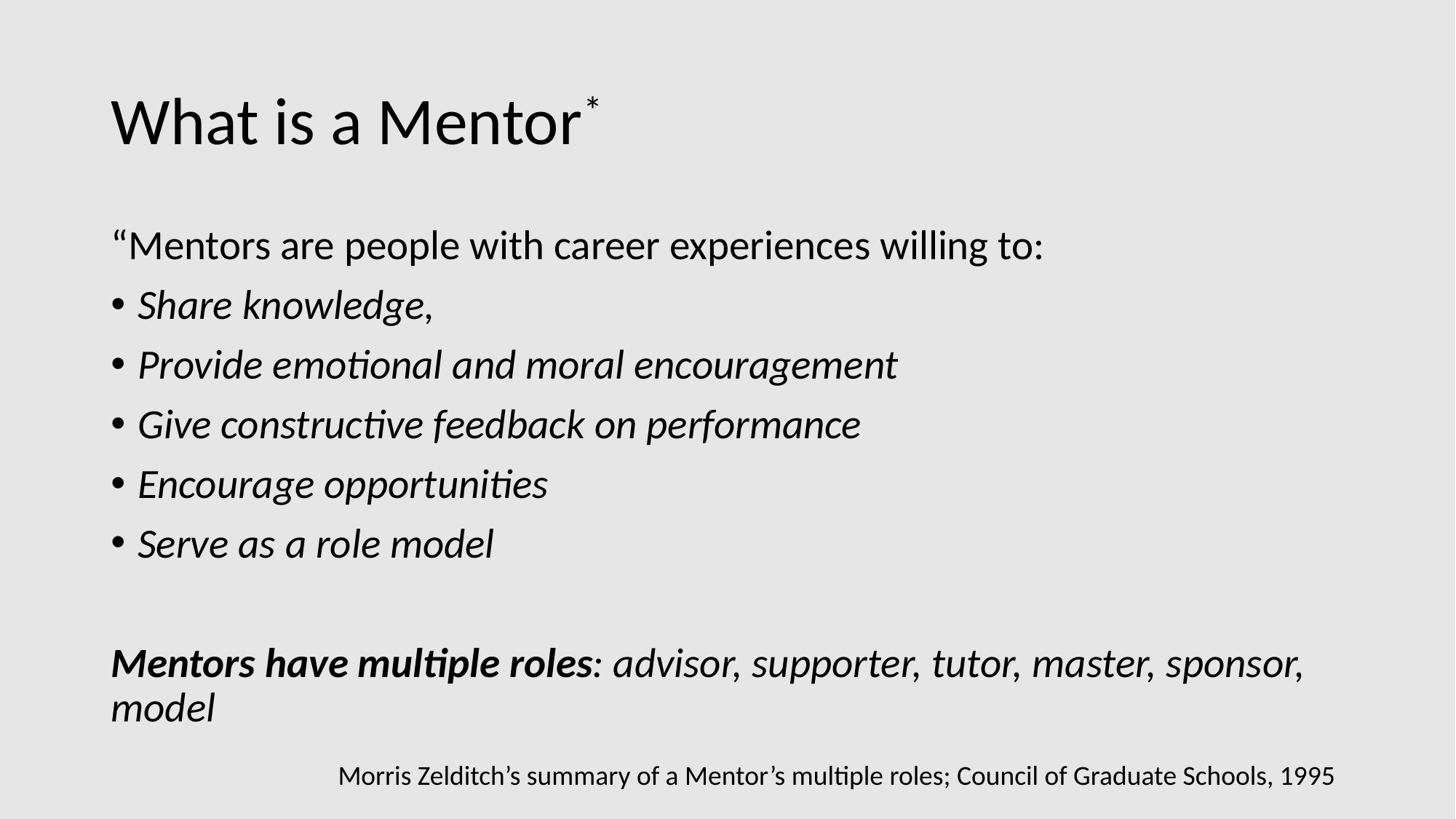

# What is a Mentor*
“Mentors are people with career experiences willing to:
Share knowledge,
Provide emotional and moral encouragement
Give constructive feedback on performance
Encourage opportunities
Serve as a role model

Mentors have multiple roles: advisor, supporter, tutor, master, sponsor, model
Morris Zelditch’s summary of a Mentor’s multiple roles; Council of Graduate Schools, 1995